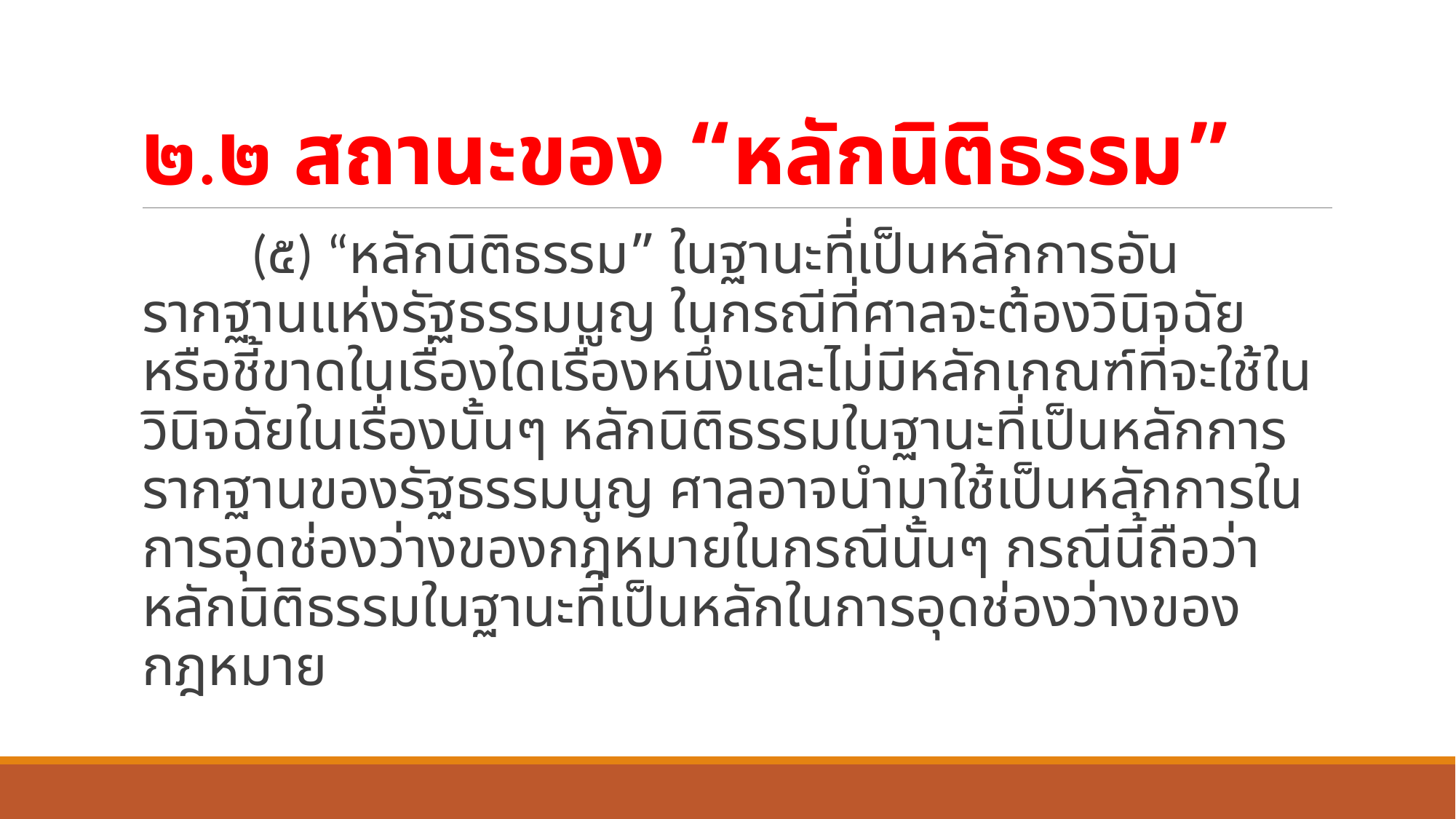

# ๒.๒ สถานะของ “หลักนิติธรรม”
	(๕) “หลักนิติธรรม” ในฐานะที่เป็นหลักการอันรากฐานแห่งรัฐธรรมนูญ ในกรณีที่ศาลจะต้องวินิจฉัยหรือชี้ขาดในเรื่องใดเรื่องหนึ่งและไม่มีหลักเกณฑ์ที่จะใช้ในวินิจฉัยในเรื่องนั้นๆ หลักนิติธรรมในฐานะที่เป็นหลักการรากฐานของรัฐธรรมนูญ ศาลอาจนำมาใช้เป็นหลักการในการอุดช่องว่างของกฎหมายในกรณีนั้นๆ กรณีนี้ถือว่าหลักนิติธรรมในฐานะที่เป็นหลักในการอุดช่องว่างของกฎหมาย